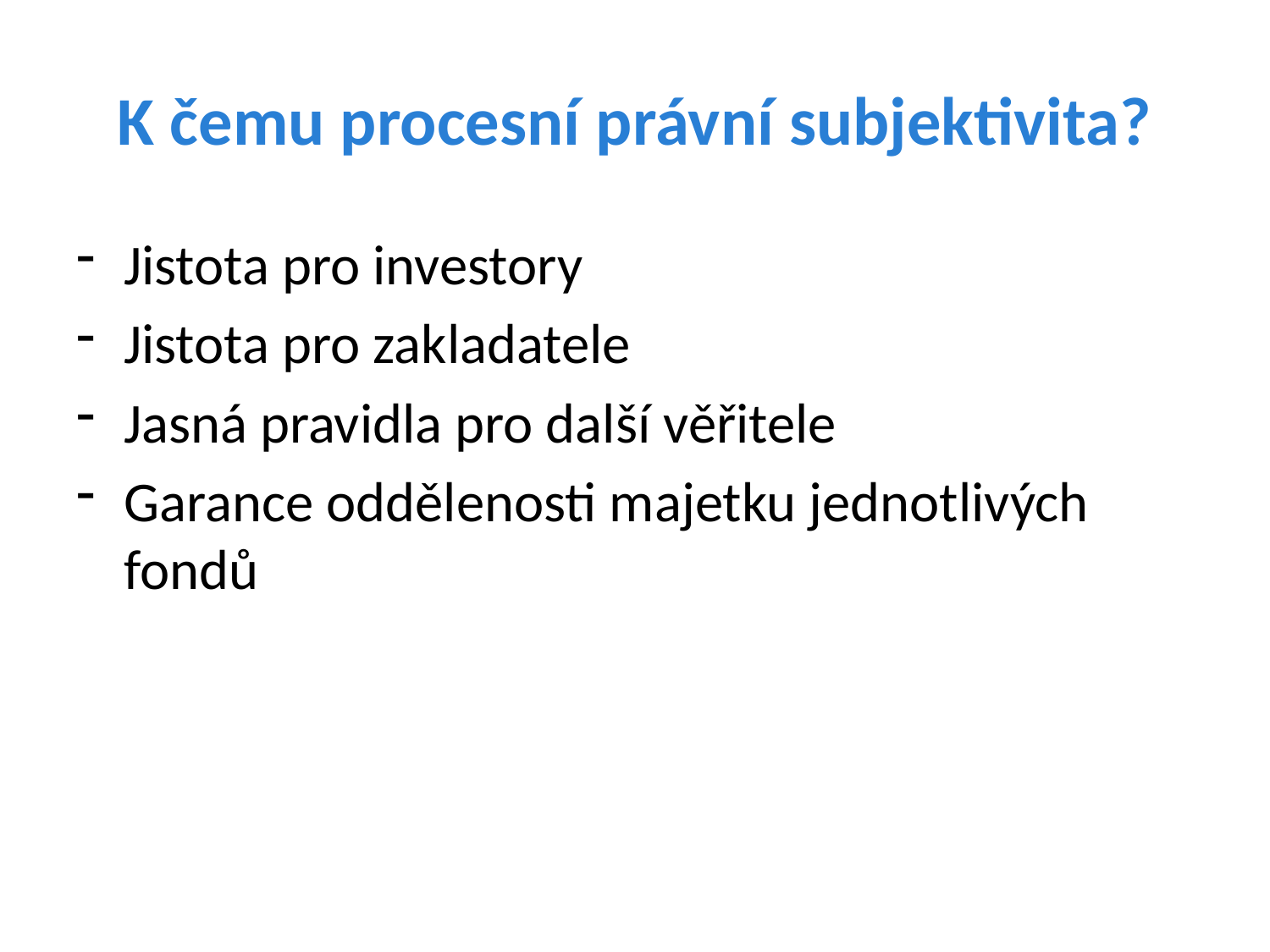

# K čemu procesní právní subjektivita?
Jistota pro investory
Jistota pro zakladatele
Jasná pravidla pro další věřitele
Garance oddělenosti majetku jednotlivých fondů